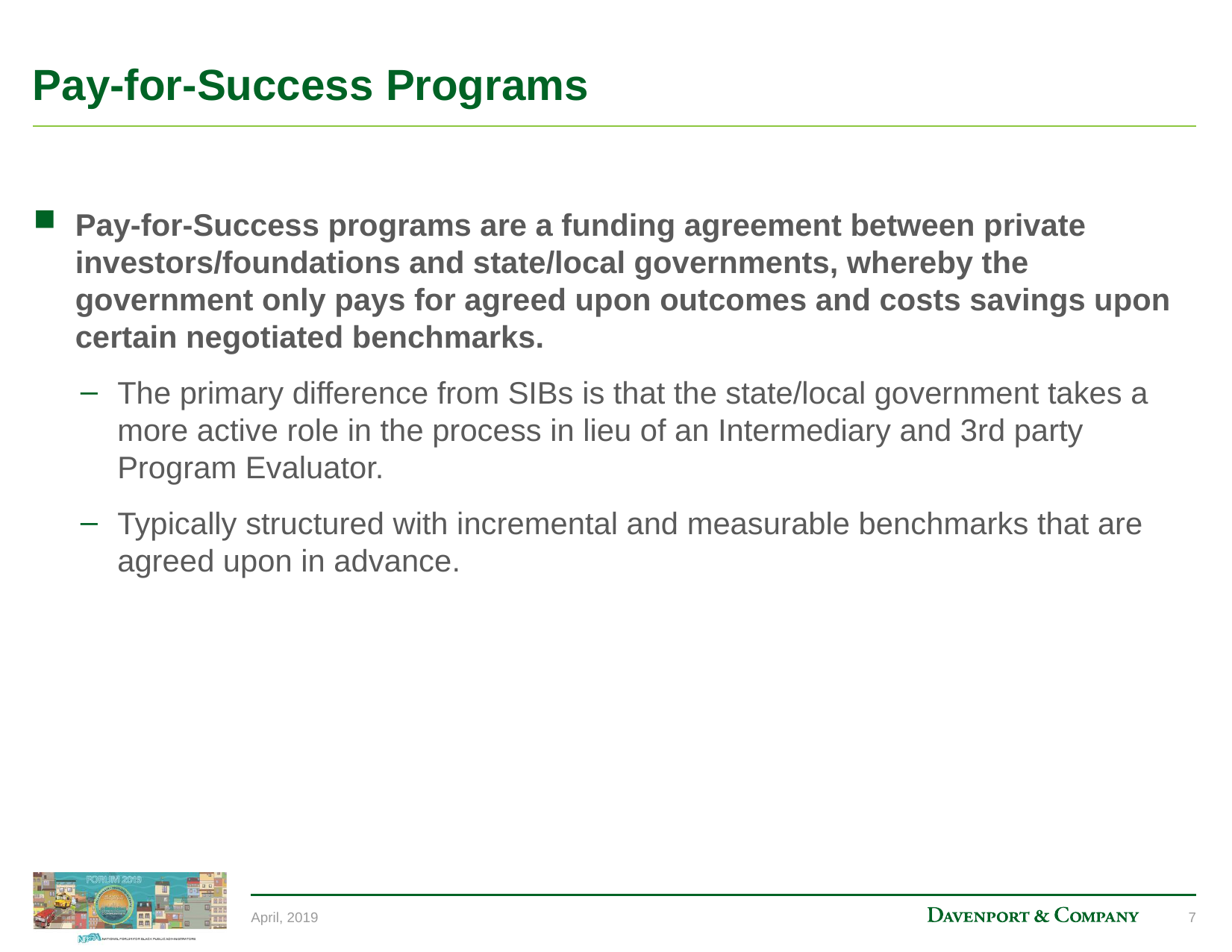

# Pay-for-Success Programs

Pay-for-Success programs are a funding agreement between private investors/foundations and state/local governments, whereby the government only pays for agreed upon outcomes and costs savings upon certain negotiated benchmarks.
The primary difference from SIBs is that the state/local government takes a more active role in the process in lieu of an Intermediary and 3rd party Program Evaluator.
Typically structured with incremental and measurable benchmarks that are agreed upon in advance.

April, 2019
7